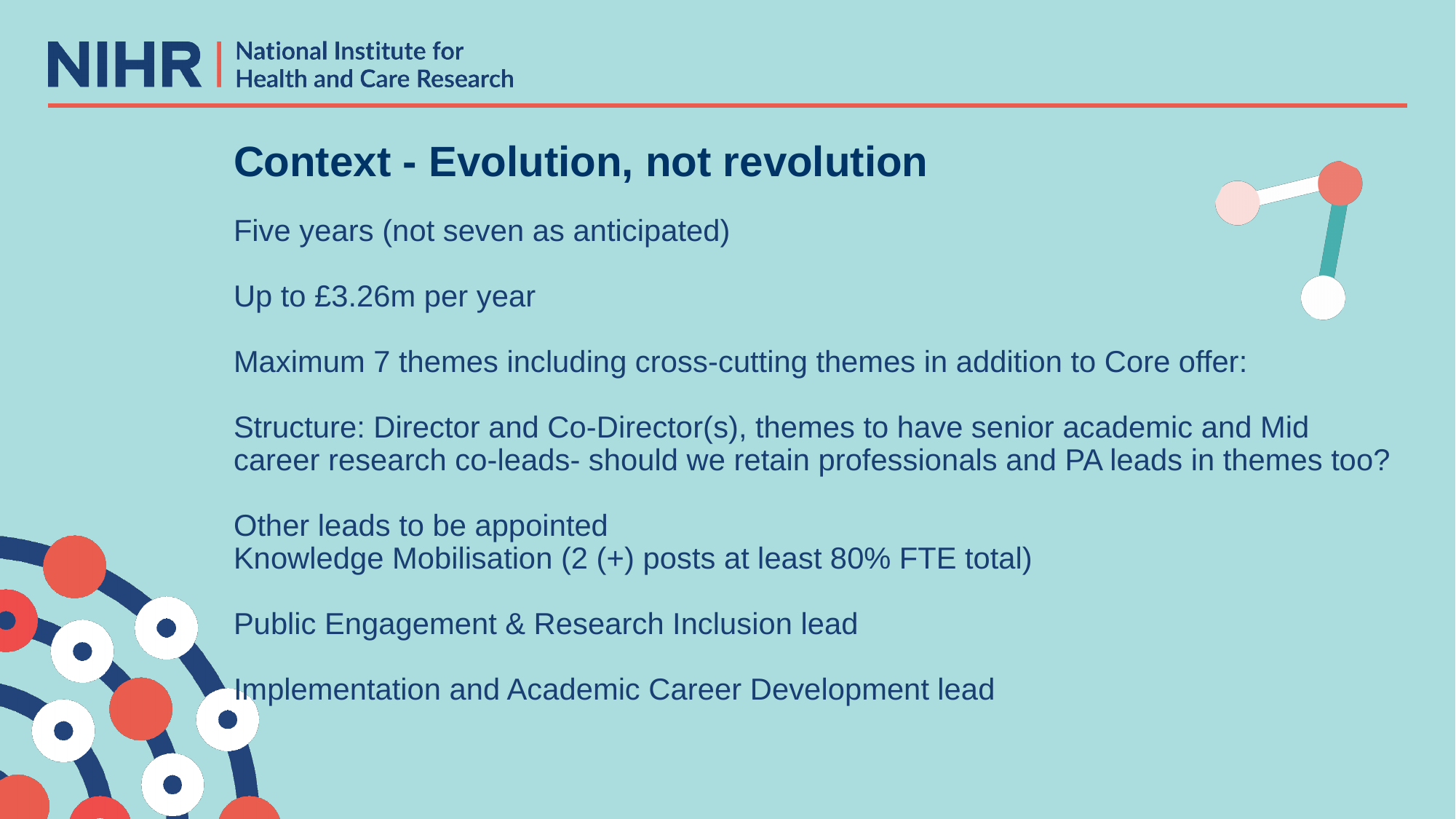

# Context - Evolution, not revolution Five years (not seven as anticipated) Up to £3.26m per year Maximum 7 themes including cross-cutting themes in addition to Core offer: Structure: Director and Co-Director(s), themes to have senior academic and Mid career research co-leads- should we retain professionals and PA leads in themes too? Other leads to be appointed Knowledge Mobilisation (2 (+) posts at least 80% FTE total) Public Engagement & Research Inclusion lead Implementation and Academic Career Development lead